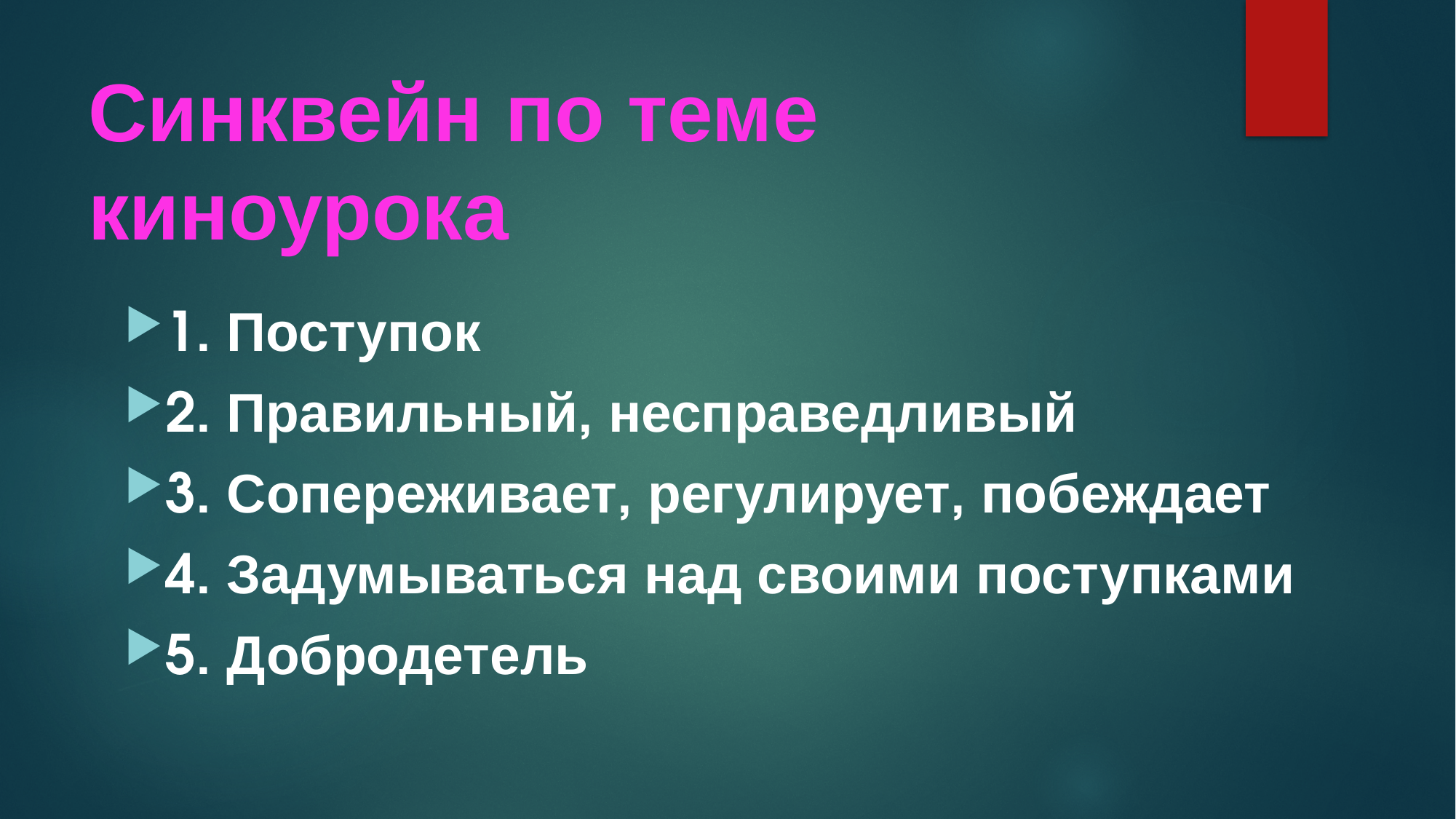

# Синквейн по теме киноурока
1. Поступок
2. Правильный, несправедливый
3. Сопереживает, регулирует, побеждает
4. Задумываться над своими поступками
5. Добродетель